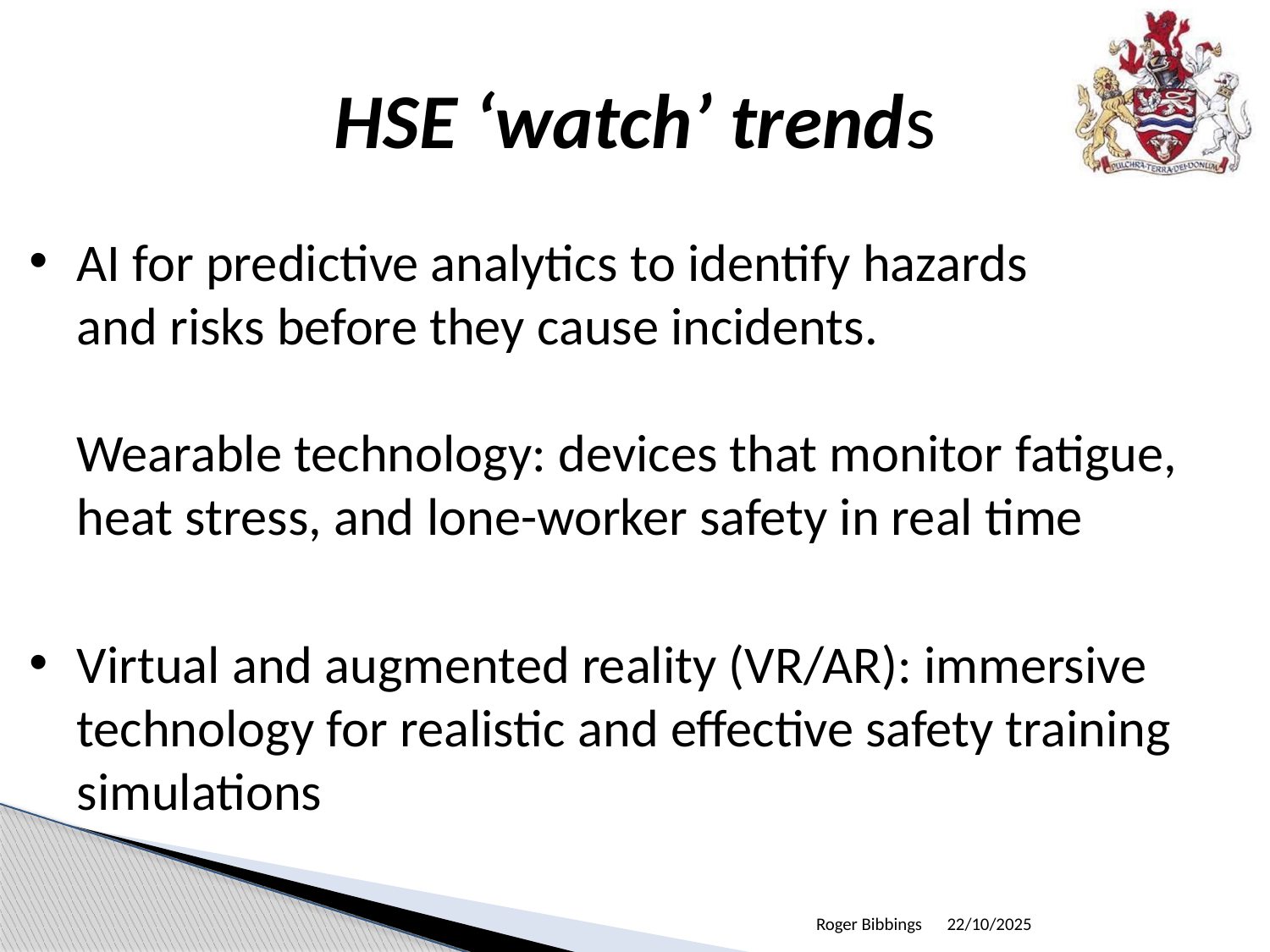

# HSE ‘watch’ trends
AI for predictive analytics to identify hazards and risks before they cause incidents.
Wearable technology: devices that monitor fatigue, heat stress, and lone-worker safety in real time

Virtual and augmented reality (VR/AR): immersive technology for realistic and effective safety training simulations